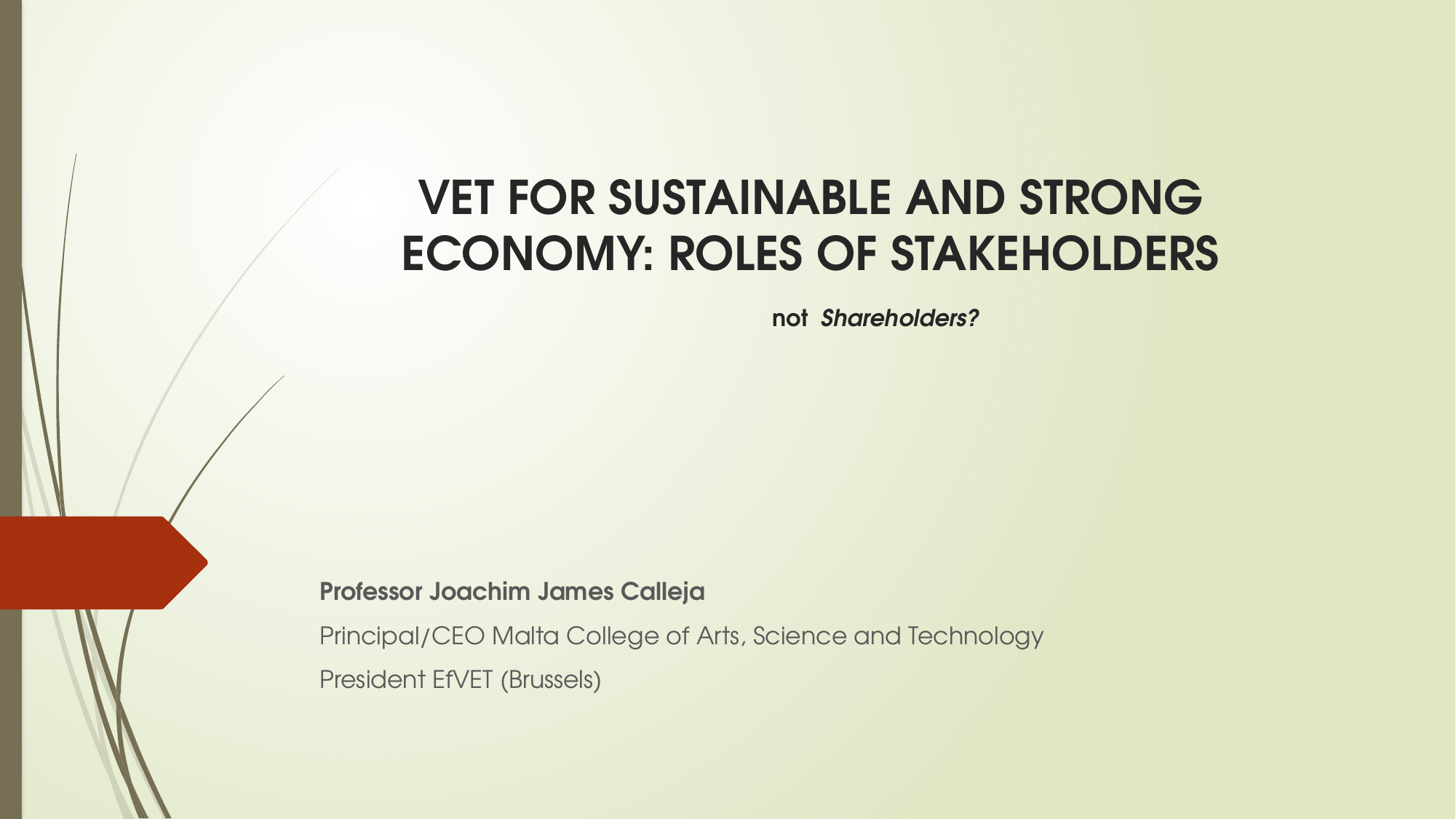

# VET FOR SUSTAINABLE AND STRONG ECONOMY: ROLES OF STAKEHOLDERS not Shareholders?
Professor Joachim James Calleja
Principal/CEO Malta College of Arts, Science and Technology
President EfVET (Brussels)